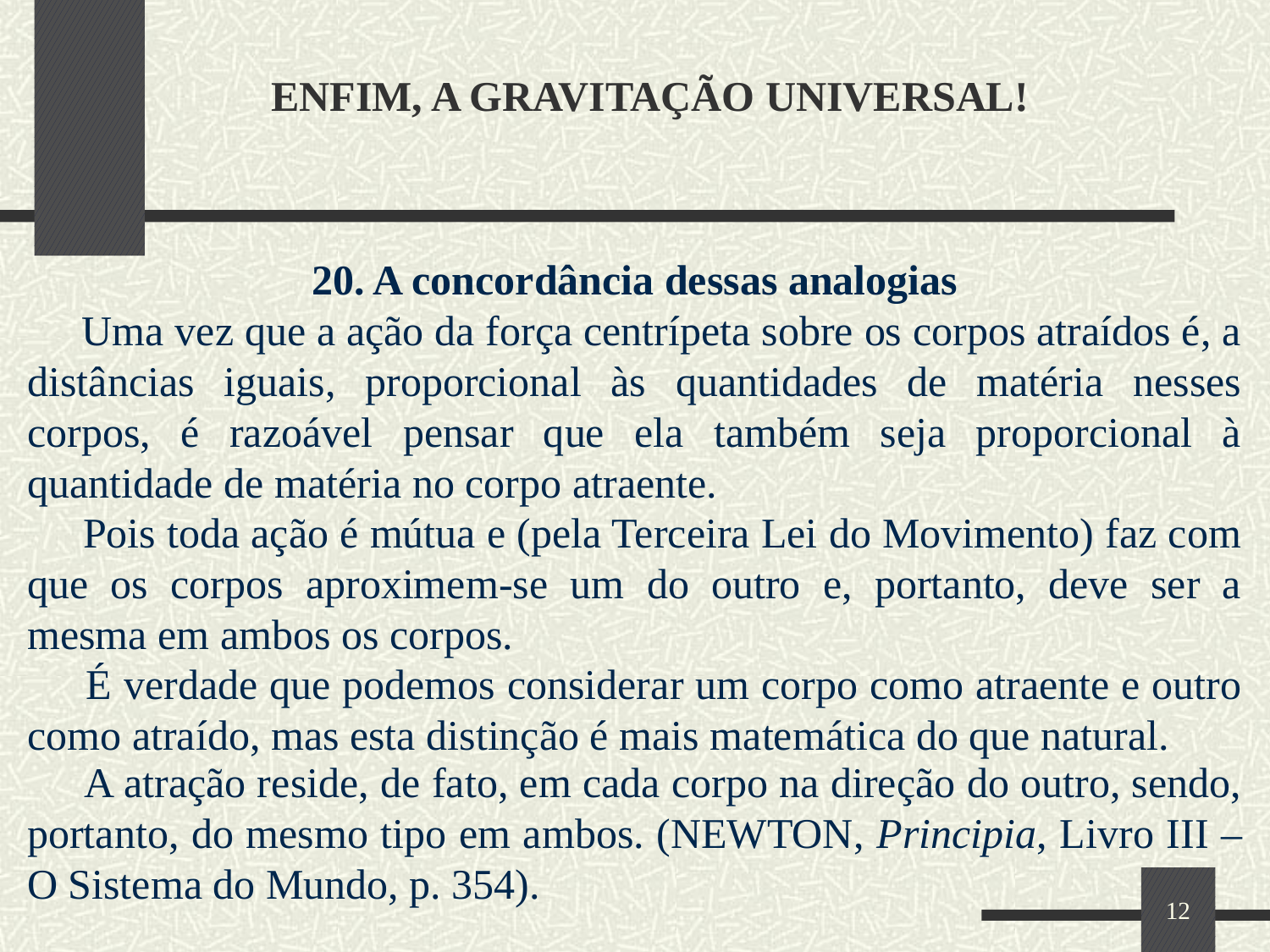

# ENFIM, A GRAVITAÇÃO UNIVERSAL!
20. A concordância dessas analogias
     Uma vez que a ação da força centrípeta sobre os corpos atraídos é, a distâncias iguais, proporcional às quantidades de matéria nesses corpos, é razoável pensar que ela também seja proporcional à quantidade de matéria no corpo atraente.
     Pois toda ação é mútua e (pela Terceira Lei do Movimento) faz com que os corpos aproximem-se um do outro e, portanto, deve ser a mesma em ambos os corpos.
     É verdade que podemos considerar um corpo como atraente e outro como atraído, mas esta distinção é mais matemática do que natural.
     A atração reside, de fato, em cada corpo na direção do outro, sendo, portanto, do mesmo tipo em ambos. (NEWTON, Principia, Livro III – O Sistema do Mundo, p. 354).
12